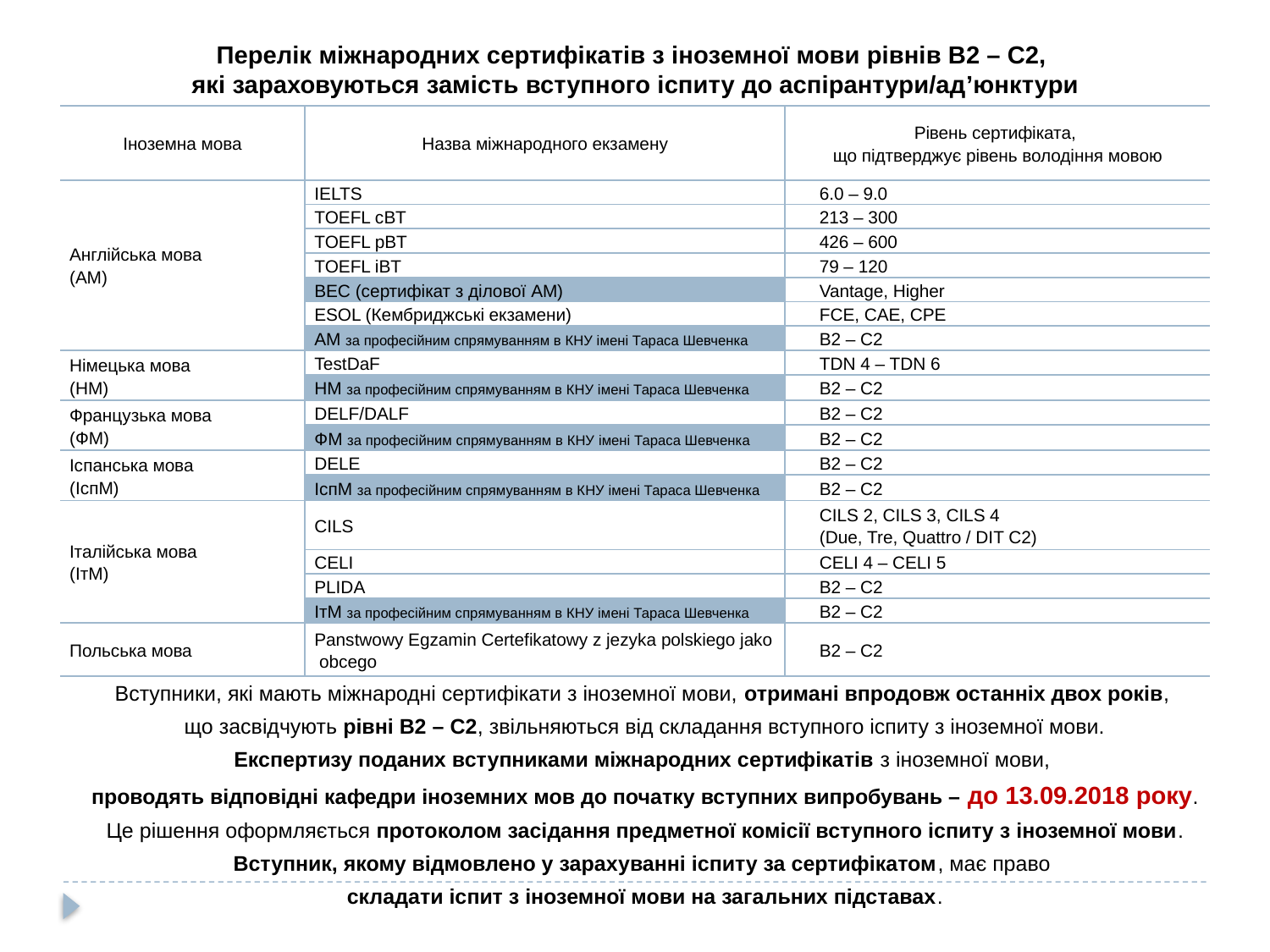

Перелік міжнародних сертифікатів з іноземної мови рівнів В2 – С2,
які зараховуються замість вступного іспиту до аспірантури/ад’юнктури
| Іноземна мова | Назва міжнародного екзамену | Рівень сертифіката, що підтверджує рівень володіння мовою |
| --- | --- | --- |
| Англійська мова (АМ) | IELTS | 6.0 – 9.0 |
|  | TOEFL cBT | 213 – 300 |
|  | TOEFL pBT | 426 – 600 |
|  | TOEFL iBT | 79 – 120 |
|  | BEC (сертифікат з ділової AM) | Vantage, Higher |
|  | ESOL (Кембриджські екзамени) | FCE, CAE, CPE |
|  | АМ за професійним спрямуванням в КНУ імені Тараса Шевченка | B2 – C2 |
| Німецька мова (НМ) | TestDaF | TDN 4 – TDN 6 |
|  | НМ за професійним спрямуванням в КНУ імені Тараса Шевченка | B2 – C2 |
| Французька мова (ФМ) | DELF/DALF | B2 – C2 |
|  | ФМ за професійним спрямуванням в КНУ імені Тараса Шевченка | B2 – C2 |
| Іспанська мова (ІспМ) | DELE | B2 – C2 |
|  | ІспМ за професійним спрямуванням в КНУ імені Тараса Шевченка | B2 – C2 |
| Італійська мова (ІтМ) | CILS | CILS 2, CILS 3, CILS 4 (Due, Tre, Quattro / DIT C2) |
|  | CЕLІ | CЕLІ 4 – CЕLІ 5 |
|  | PLIDA | B2 – C2 |
|  | ІтМ за професійним спрямуванням в КНУ імені Тараса Шевченка | B2 – C2 |
| Польська мова | Panstwowy Egzamin Certefikatowy z jezyka polskiego jako obcego | B2 – C2 |
Вступники, які мають міжнародні сертифікати з іноземної мови, отримані впродовж останніх двох років,
що засвідчують рівні В2 – С2, звільняються від складання вступного іспиту з іноземної мови.
Експертизу поданих вступниками міжнародних сертифікатів з іноземної мови,
проводять відповідні кафедри іноземних мов до початку вступних випробувань – до 13.09.2018 року.
Це рішення оформляється протоколом засідання предметної комісії вступного іспиту з іноземної мови. Вступник, якому відмовлено у зарахуванні іспиту за сертифікатом, має право
складати іспит з іноземної мови на загальних підставах.